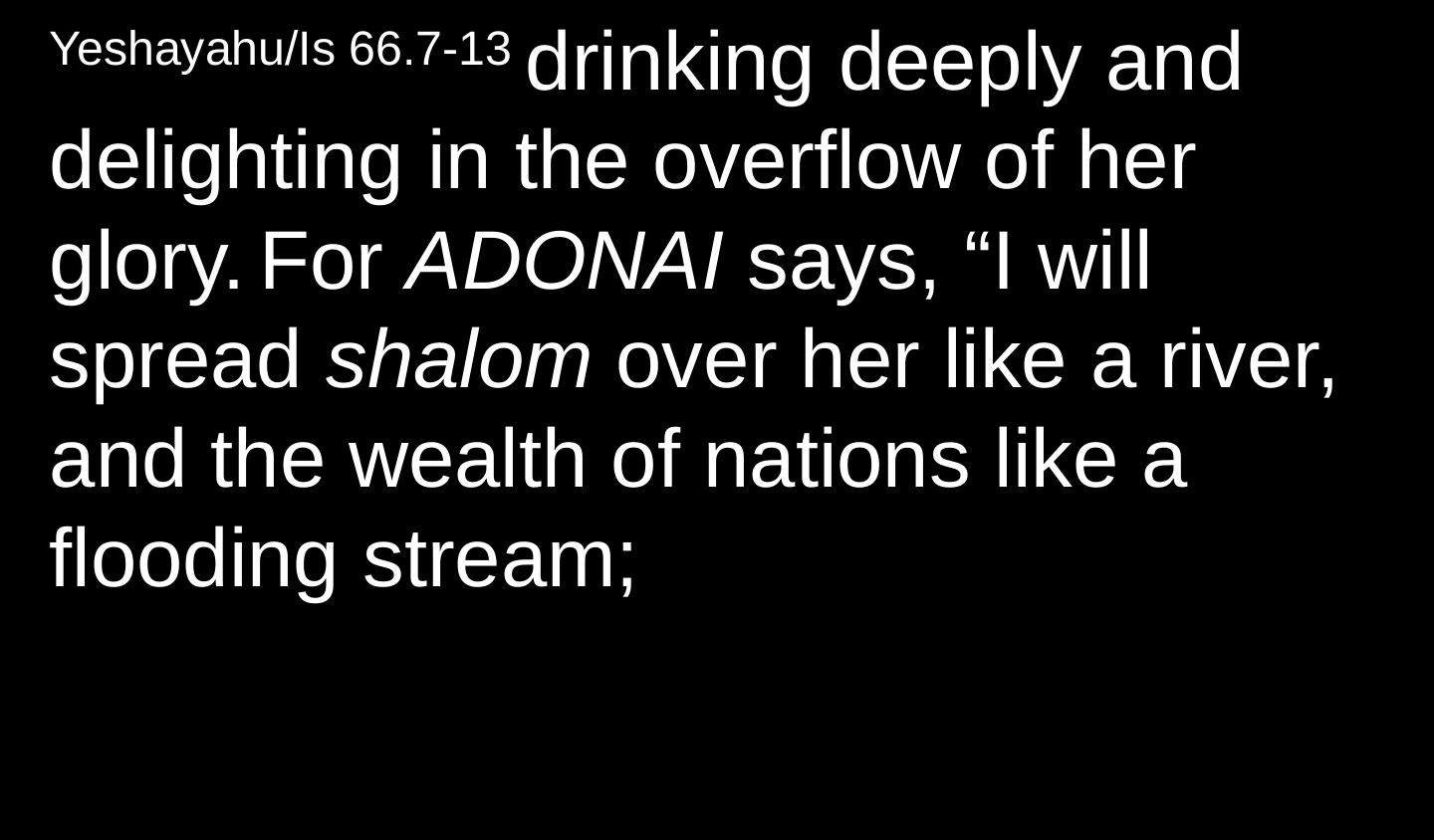

Yeshayahu/Is 66.7-13 drinking deeply and delighting in the overflow of her glory. For Adonai says, “I will spread shalom over her like a river, and the wealth of nations like a flooding stream;